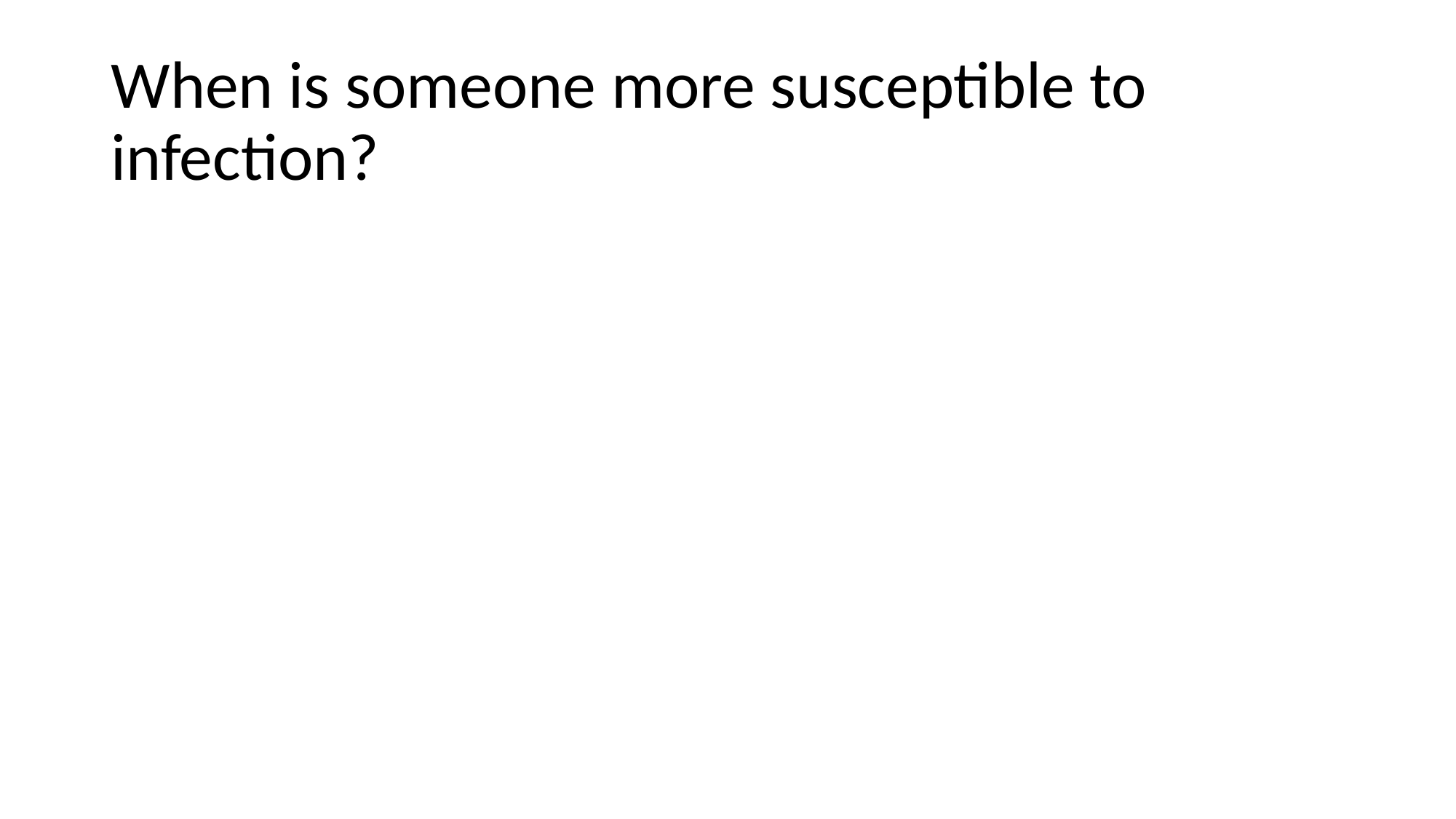

# When is someone more susceptible to infection?